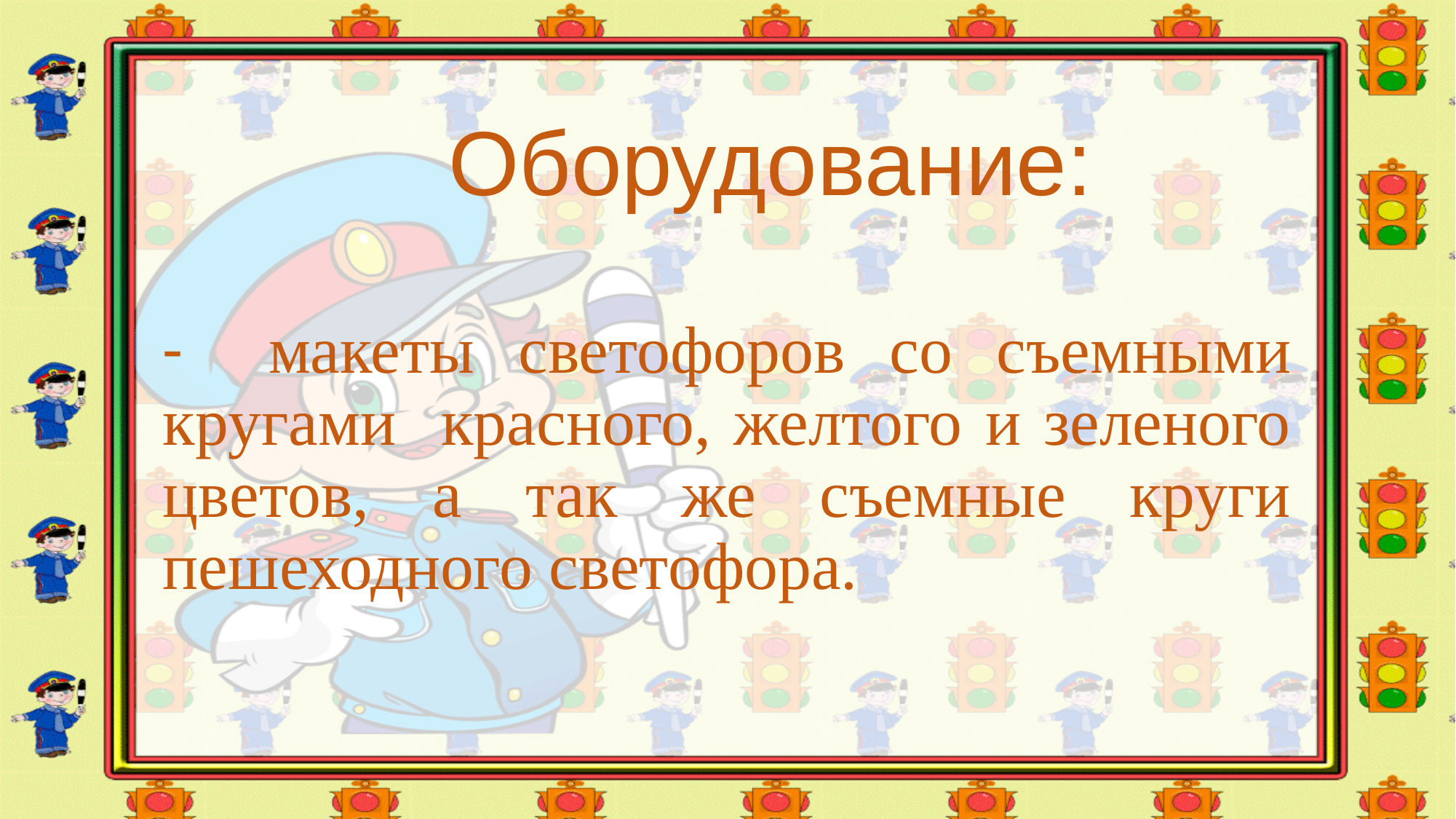

# Оборудование:
-  макеты светофоров со съемными кругами  красного, желтого и зеленого цветов, а так же съемные круги пешеходного светофора.